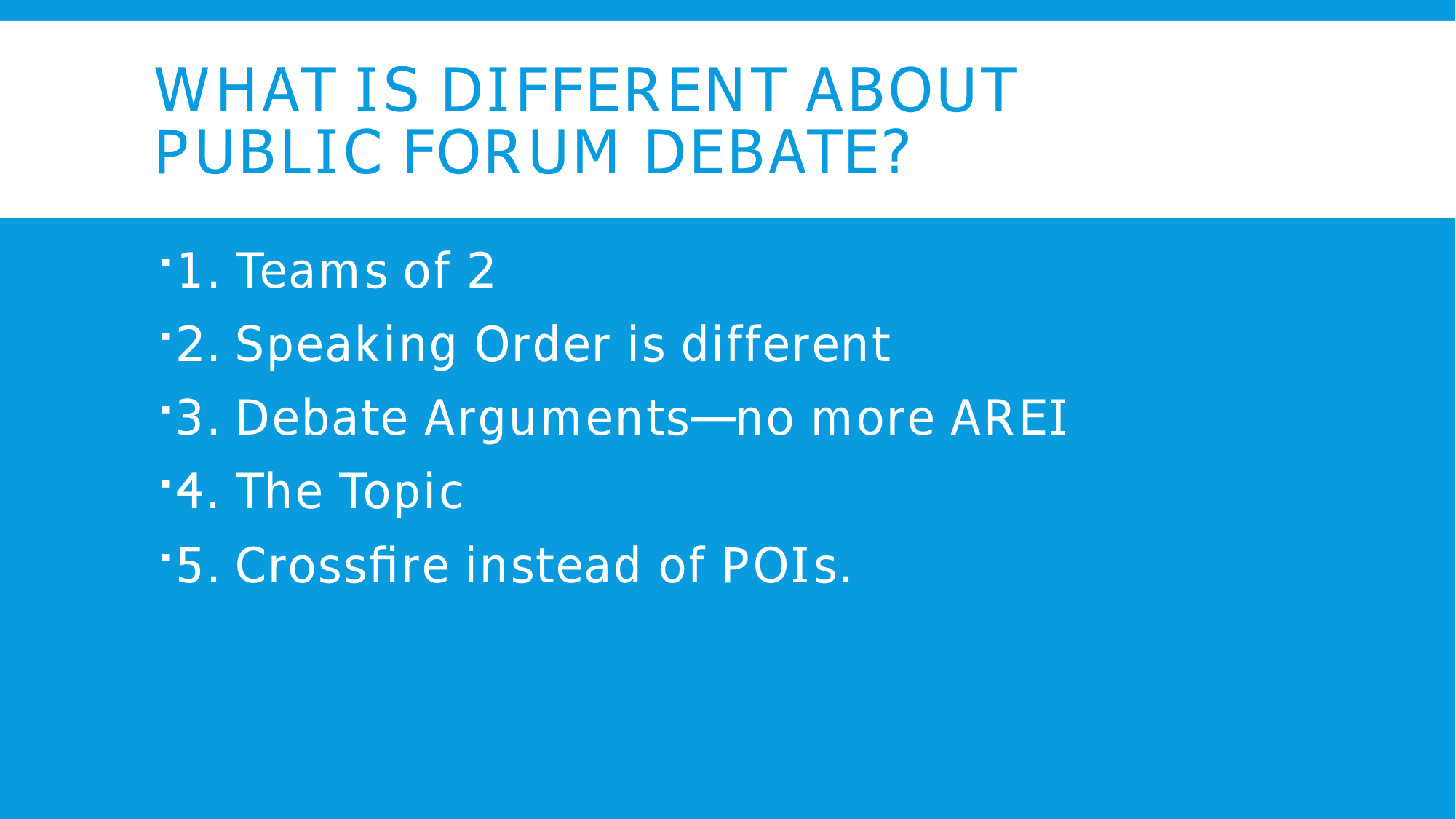

# What is different about PUBLIC FORUM DEBATE?
1. Teams of 2
2. Speaking Order is different
3. Debate Arguments—no more AREI
4. The Topic
5. Crossfire instead of POIs.